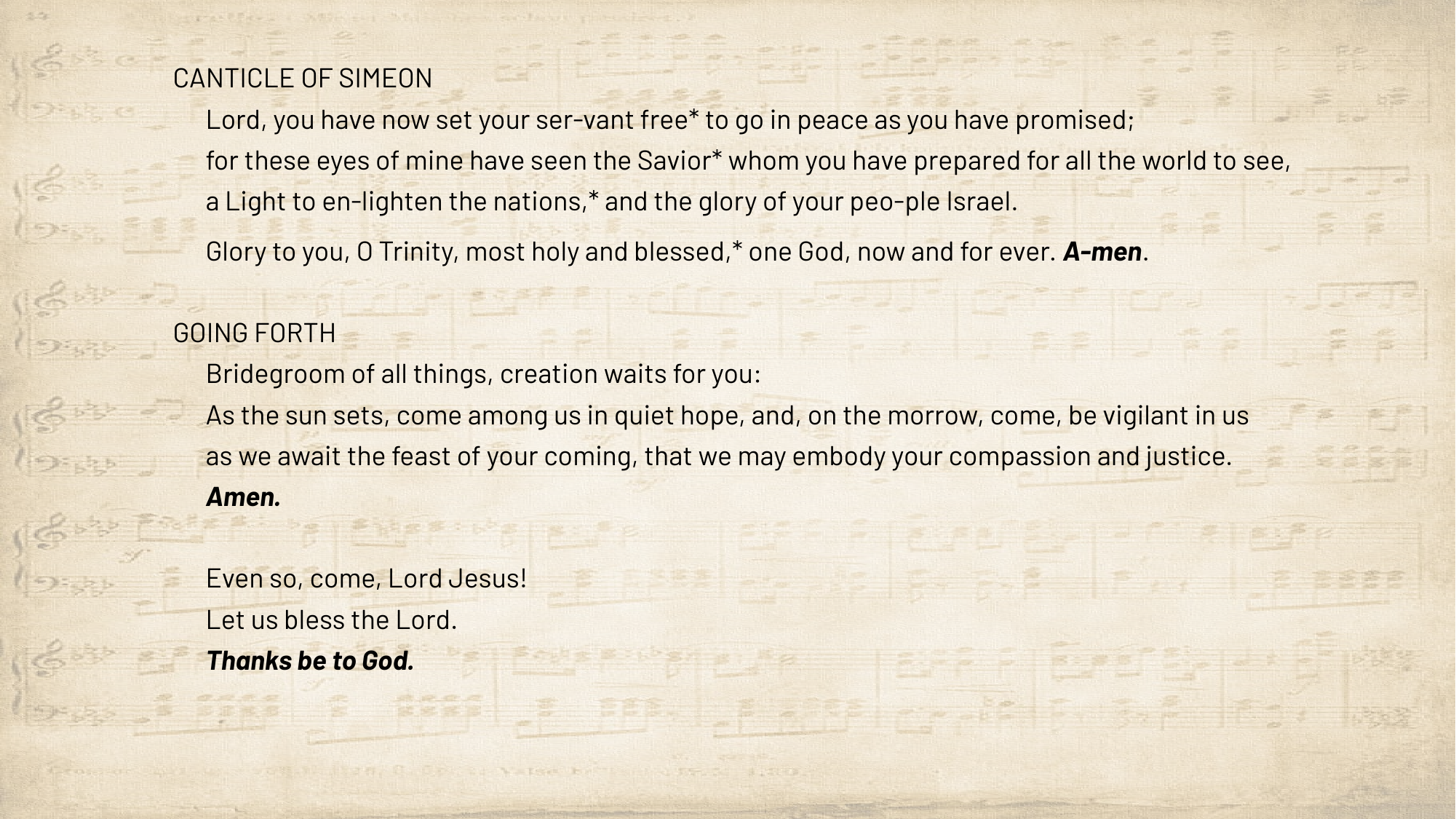

Canticle of Simeon
Lord, you have now set your ser-vant free* to go in peace as you have promised;
for these eyes of mine have seen the Savior* whom you have prepared for all the world to see,
a Light to en-lighten the nations,* and the glory of your peo-ple Israel.
Glory to you, O Trinity, most holy and blessed,* one God, now and for ever. A-men.

Going Forth
Bridegroom of all things, creation waits for you:
As the sun sets, come among us in quiet hope, and, on the morrow, come, be vigilant in us
as we await the feast of your coming, that we may embody your compassion and justice. ​
Amen.

Even so, come, Lord Jesus!
Let us bless the Lord.
Thanks be to God.